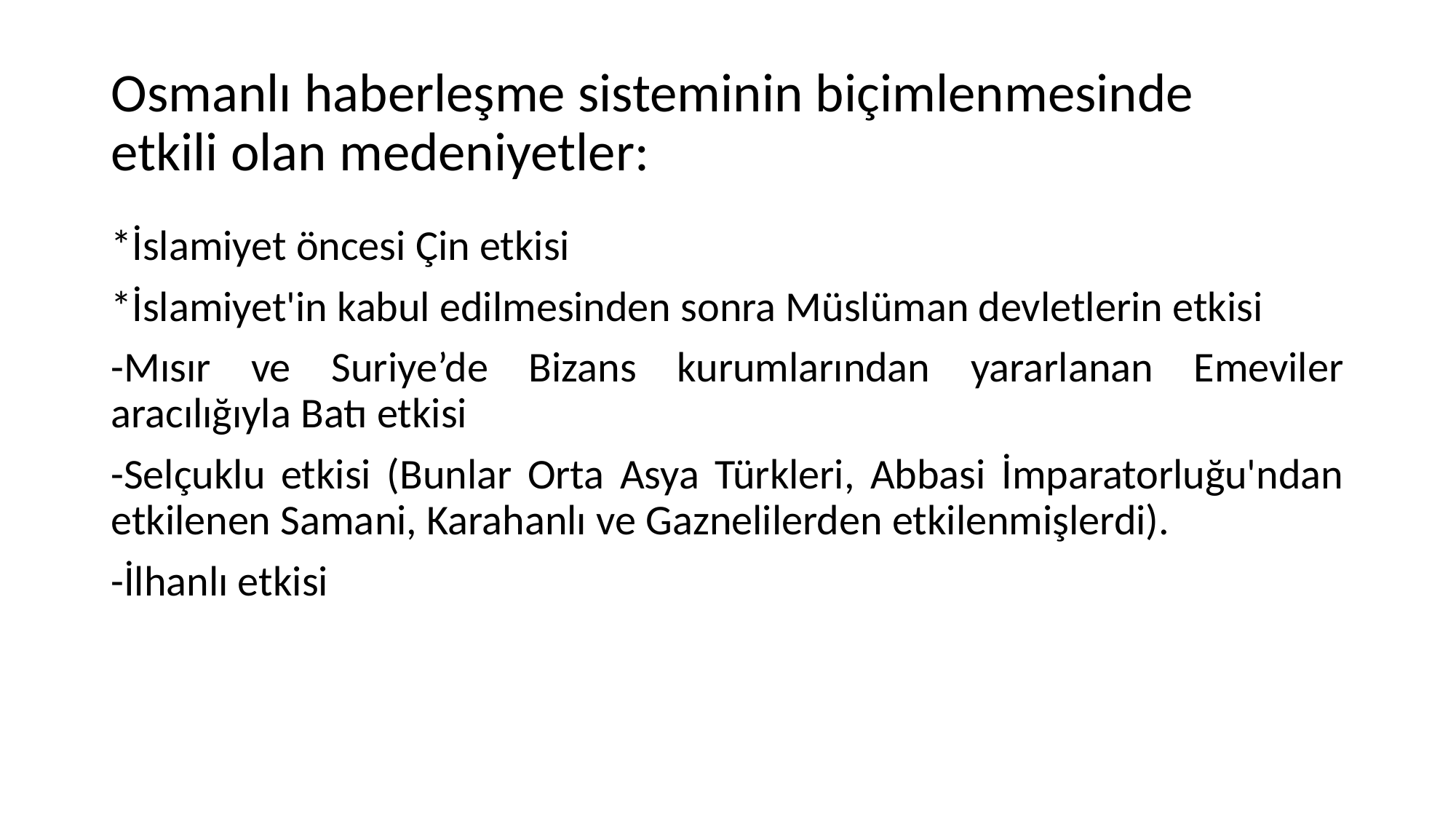

# Osmanlı haberleşme sisteminin biçimlenmesinde etkili olan medeniyetler:
*İslamiyet öncesi Çin etkisi
*İslamiyet'in kabul edilmesinden sonra Müslüman devletlerin etkisi
-Mısır ve Suriye’de Bizans kurumlarından yararlanan Emeviler aracılığıyla Batı etkisi
-Selçuklu etkisi (Bunlar Orta Asya Türkleri, Abbasi İmparatorluğu'ndan etkilenen Samani, Karahanlı ve Gaznelilerden etkilenmişlerdi).
-İlhanlı etkisi